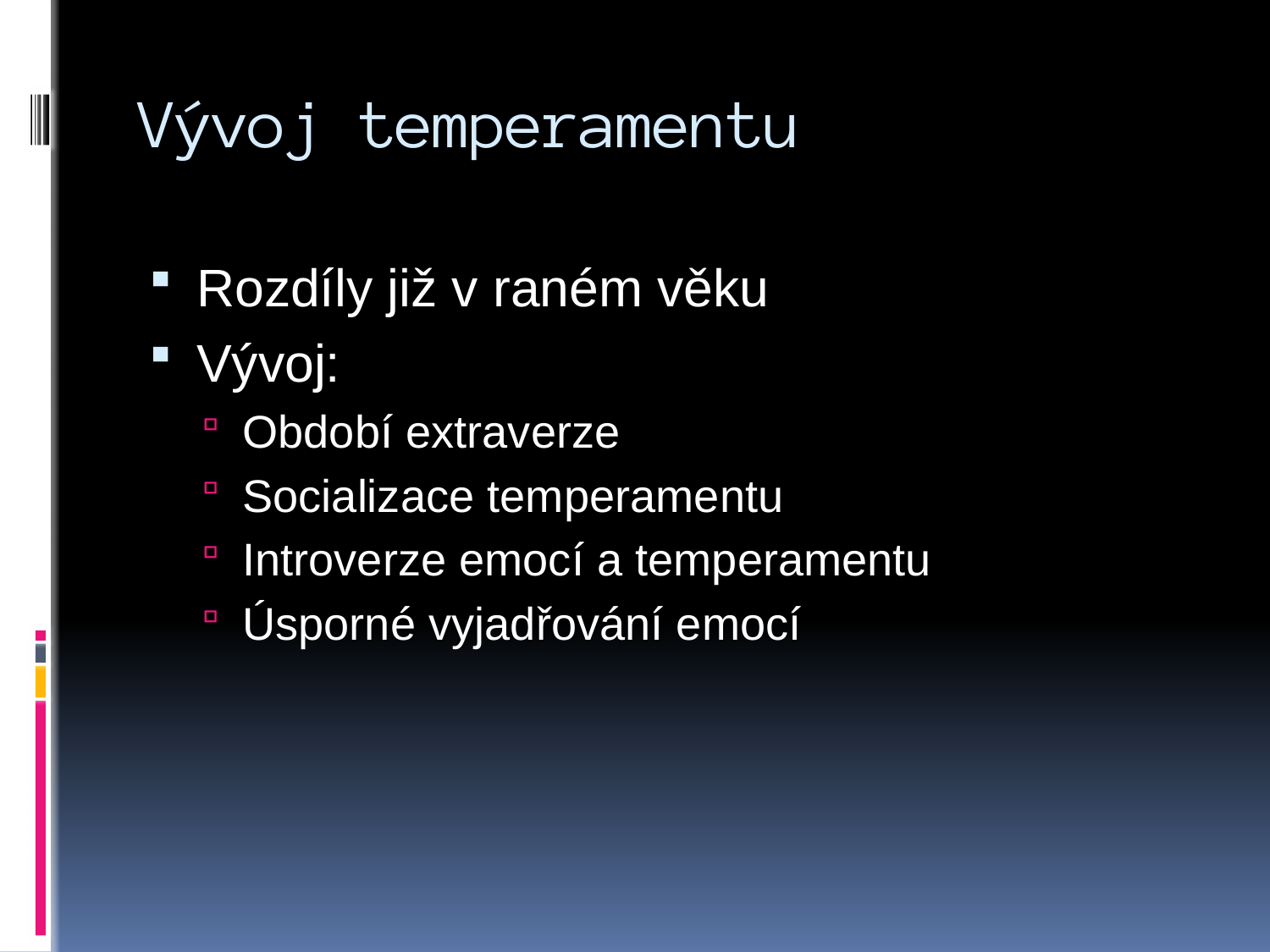

# Vývoj temperamentu
Rozdíly již v raném věku
Vývoj:
Období extraverze
Socializace temperamentu
Introverze emocí a temperamentu
Úsporné vyjadřování emocí